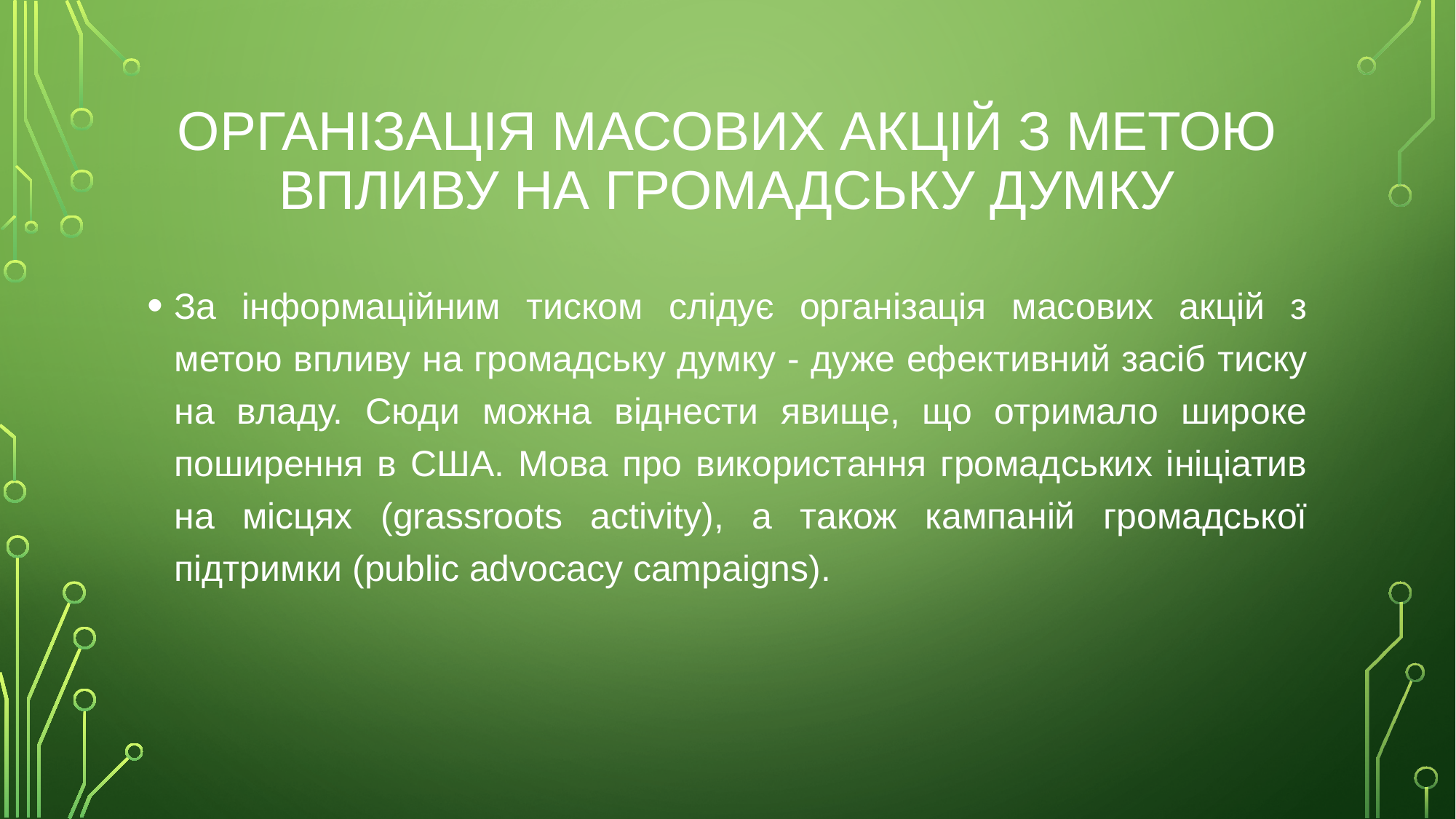

# організація масових акцій з метою впливу на громадську думку
За інформаційним тиском слідує організація масових акцій з метою впливу на громадську думку - дуже ефективний засіб тиску на владу. Сюди можна віднести явище, що отримало широке поширення в США. Мова про використання громадських ініціатив на місцях (grassroots activity), а також кампаній громадської підтримки (public advocacy campaigns).